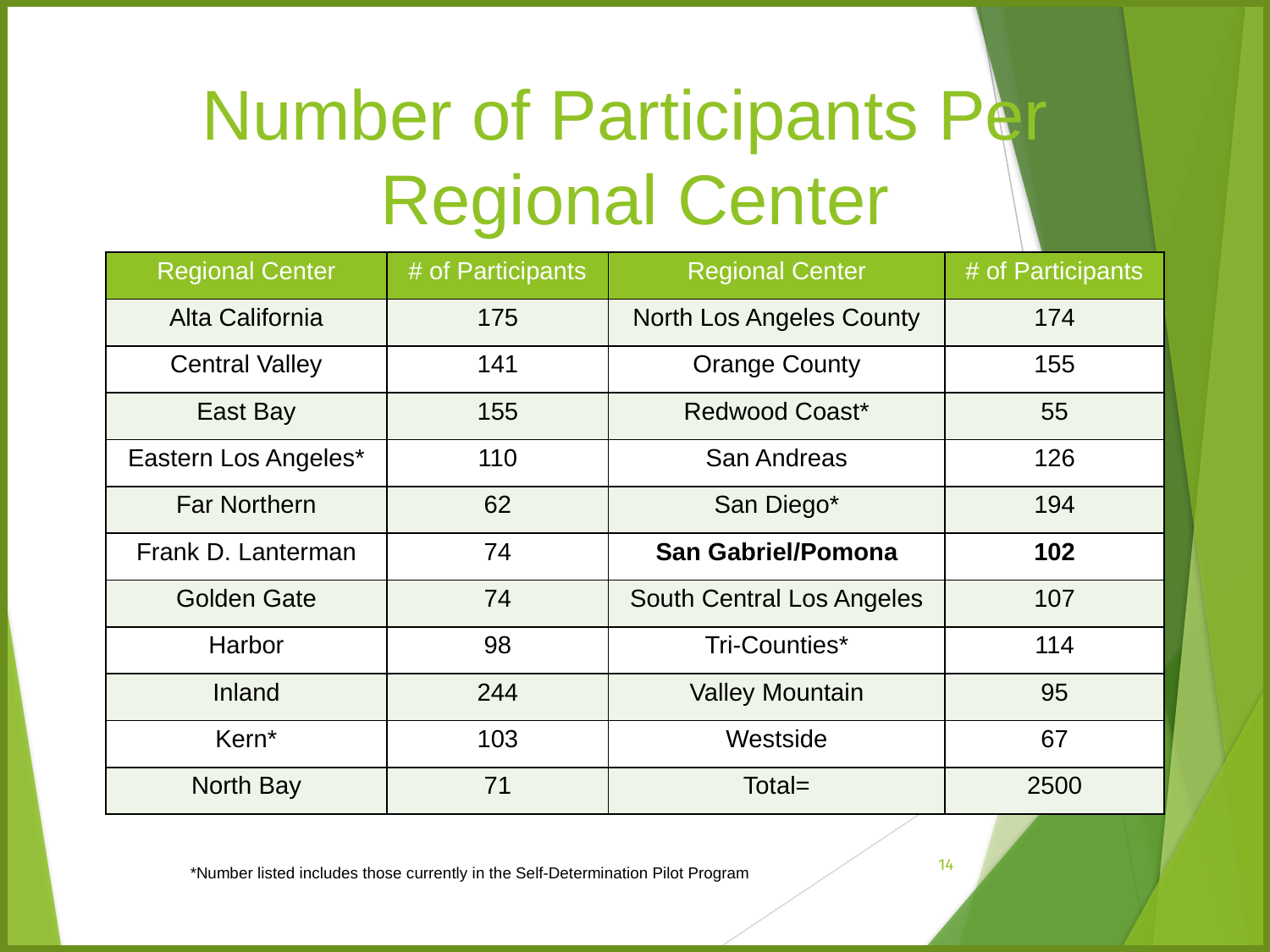

# Number of Participants Per Regional Center
| Regional Center | # of Participants | Regional Center | # of Participants |
| --- | --- | --- | --- |
| Alta California | 175 | North Los Angeles County | 174 |
| Central Valley | 141 | Orange County | 155 |
| East Bay | 155 | Redwood Coast\* | 55 |
| Eastern Los Angeles\* | 110 | San Andreas | 126 |
| Far Northern | 62 | San Diego\* | 194 |
| Frank D. Lanterman | 74 | San Gabriel/Pomona | 102 |
| Golden Gate | 74 | South Central Los Angeles | 107 |
| Harbor | 98 | Tri-Counties\* | 114 |
| Inland | 244 | Valley Mountain | 95 |
| Kern\* | 103 | Westside | 67 |
| North Bay | 71 | Total= | 2500 |
14
*Number listed includes those currently in the Self-Determination Pilot Program